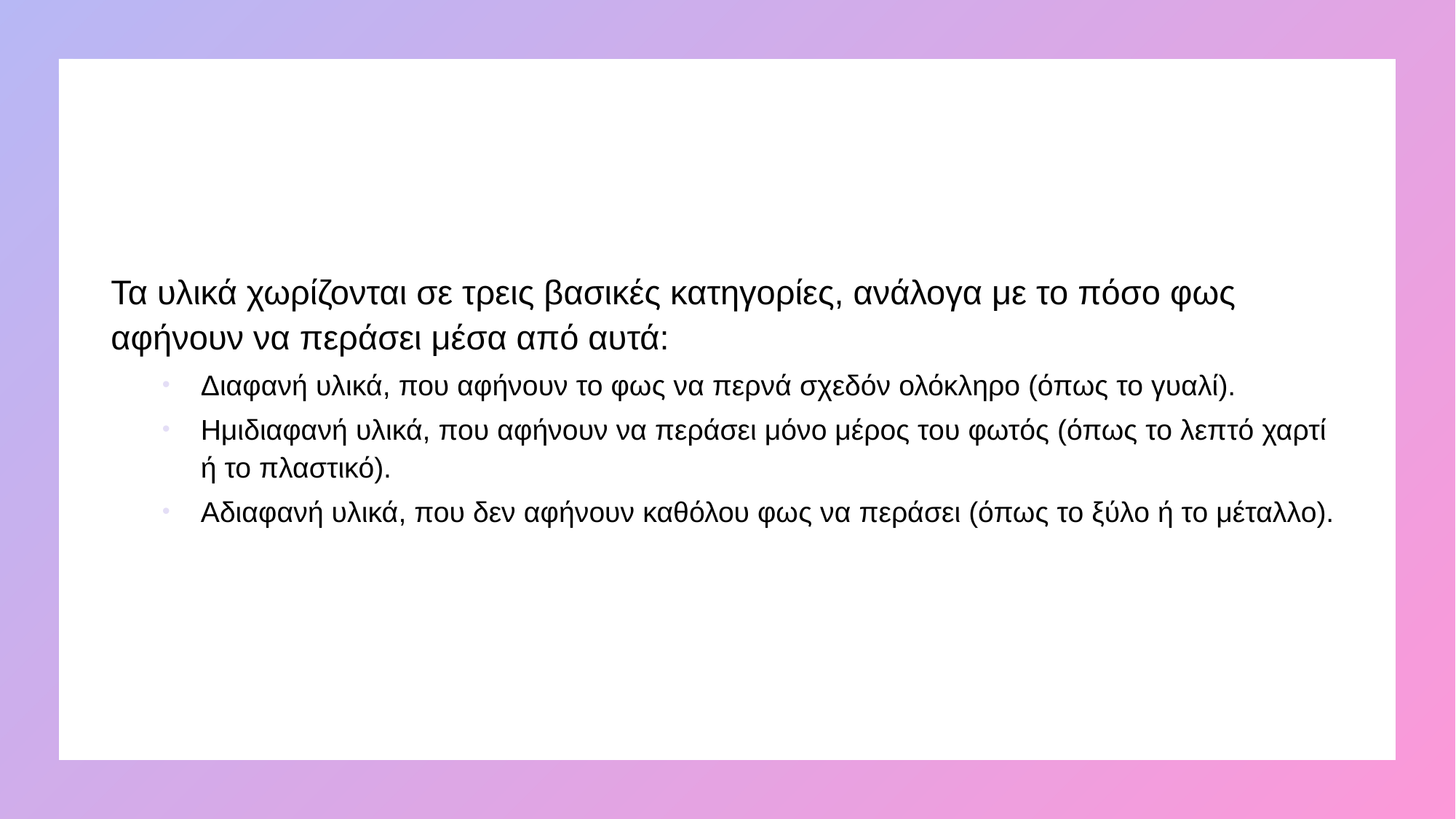

Τα υλικά χωρίζονται σε τρεις βασικές κατηγορίες, ανάλογα με το πόσο φως αφήνουν να περάσει μέσα από αυτά:
Διαφανή υλικά, που αφήνουν το φως να περνά σχεδόν ολόκληρο (όπως το γυαλί).
Ημιδιαφανή υλικά, που αφήνουν να περάσει μόνο μέρος του φωτός (όπως το λεπτό χαρτί ή το πλαστικό).
Αδιαφανή υλικά, που δεν αφήνουν καθόλου φως να περάσει (όπως το ξύλο ή το μέταλλο).